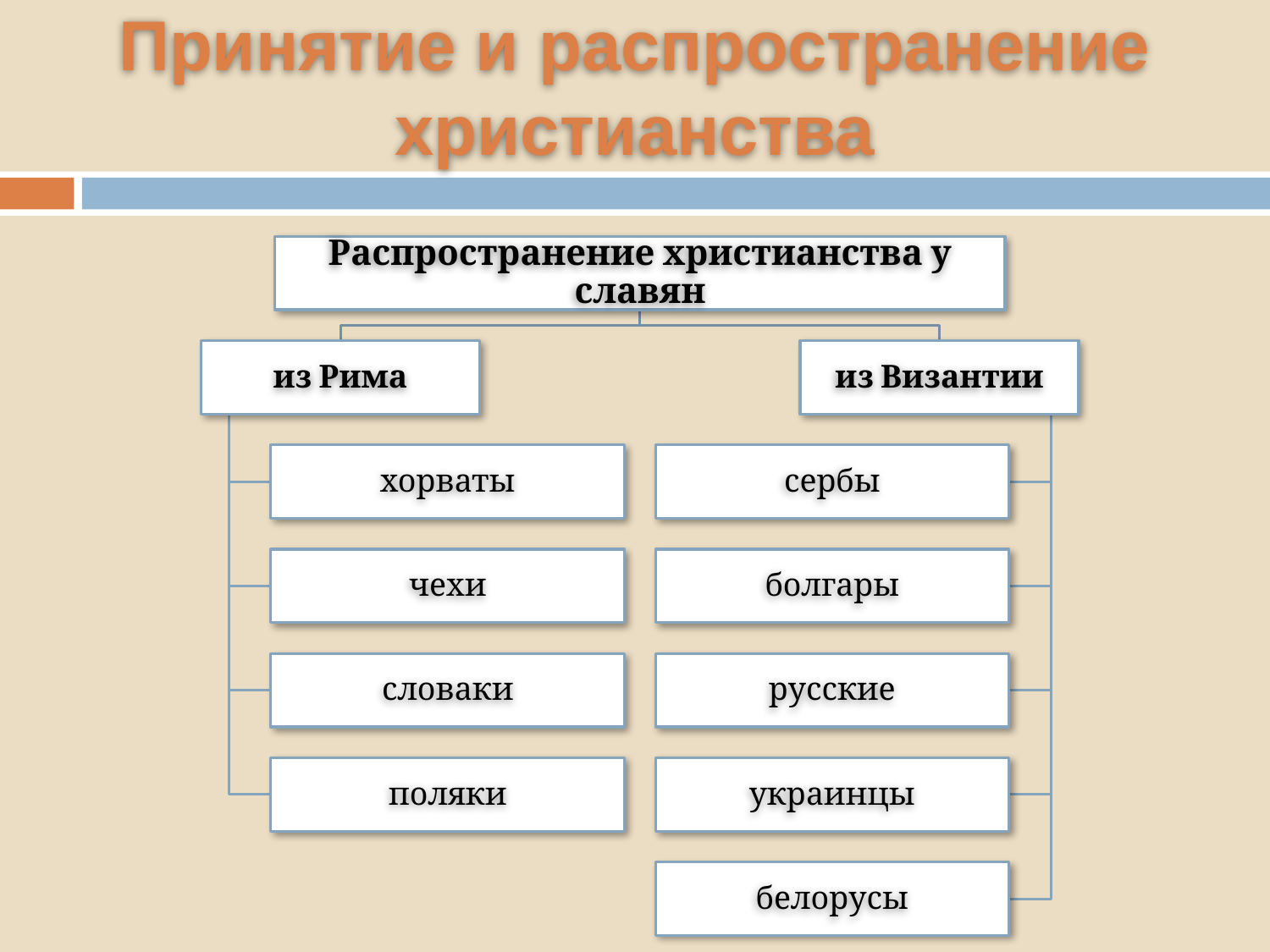

# Принятие и распространение христианства

Распространение христианства у славян

из Рима

из Византии

хорваты

сербы

чехи

болгары

словаки

русские

поляки

украинцы

белорусы